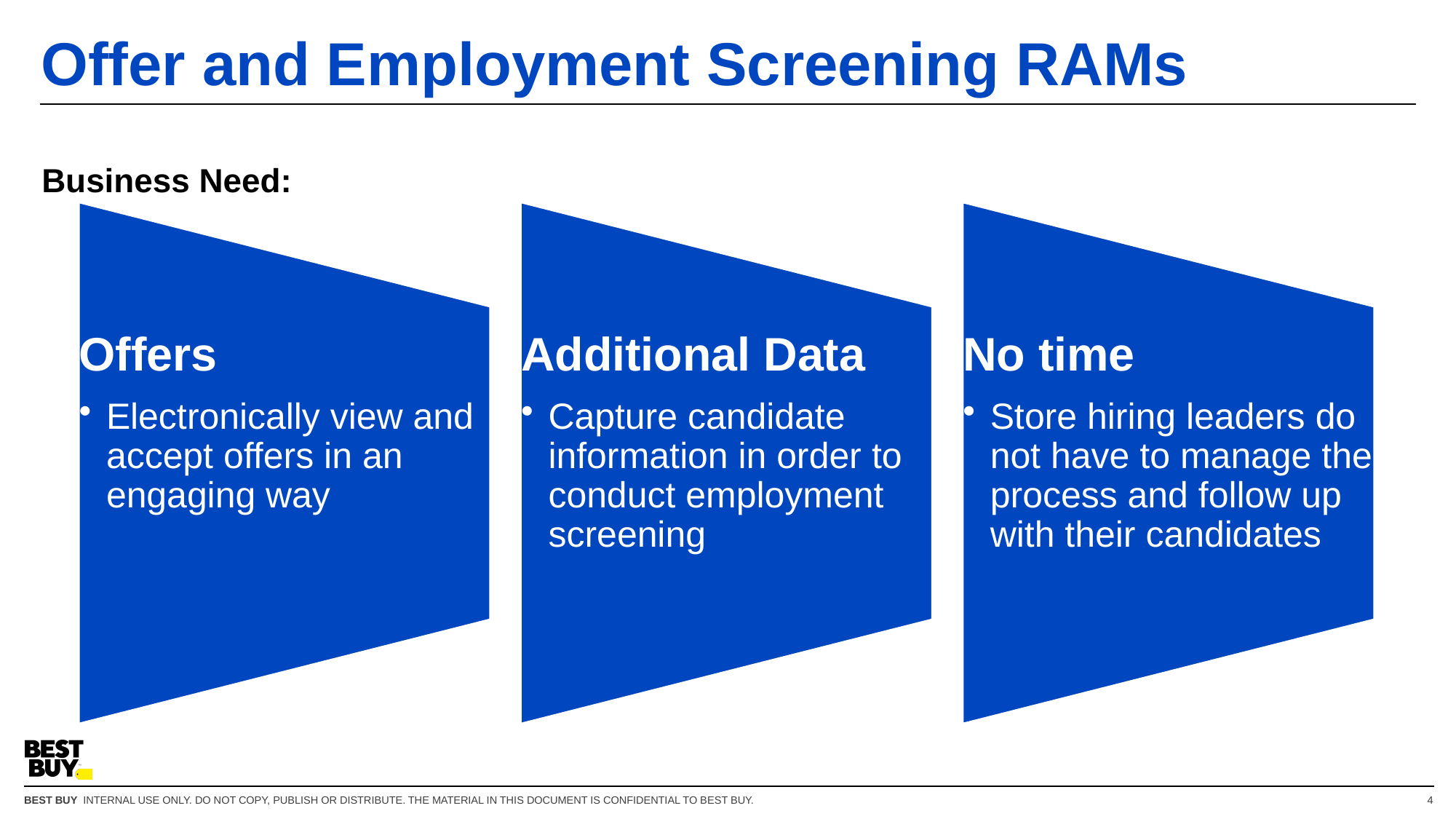

# Offer and Employment Screening RAMs
Business Need:
Offers
Electronically view and accept offers in an engaging way
Additional Data
Capture candidate information in order to conduct employment screening
No time
Store hiring leaders do not have to manage the process and follow up with their candidates
4